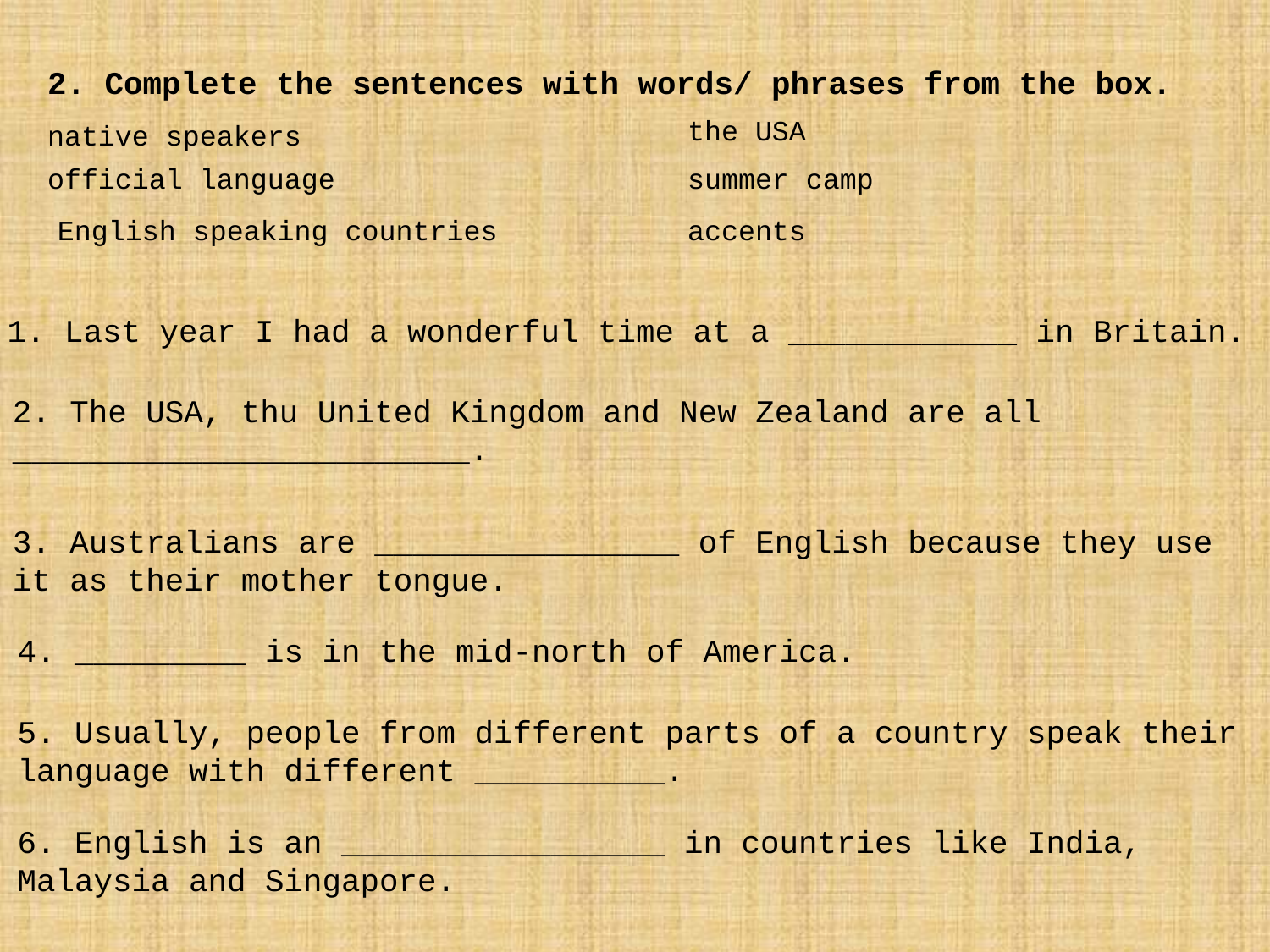

2. Complete the sentences with words/ phrases from the box.
the USA
native speakers
official language
summer camp
English speaking countries
accents
1. Last year I had a wonderful time at a ____________ in Britain.
2. The USA, thu United Kingdom and New Zealand are all ________________________.
3. Australians are ________________ of English because they use it as their mother tongue.
4. _________ is in the mid-north of America.
5. Usually, people from different parts of a country speak their language with different __________.
6. English is an _________________ in countries like India, Malaysia and Singapore.